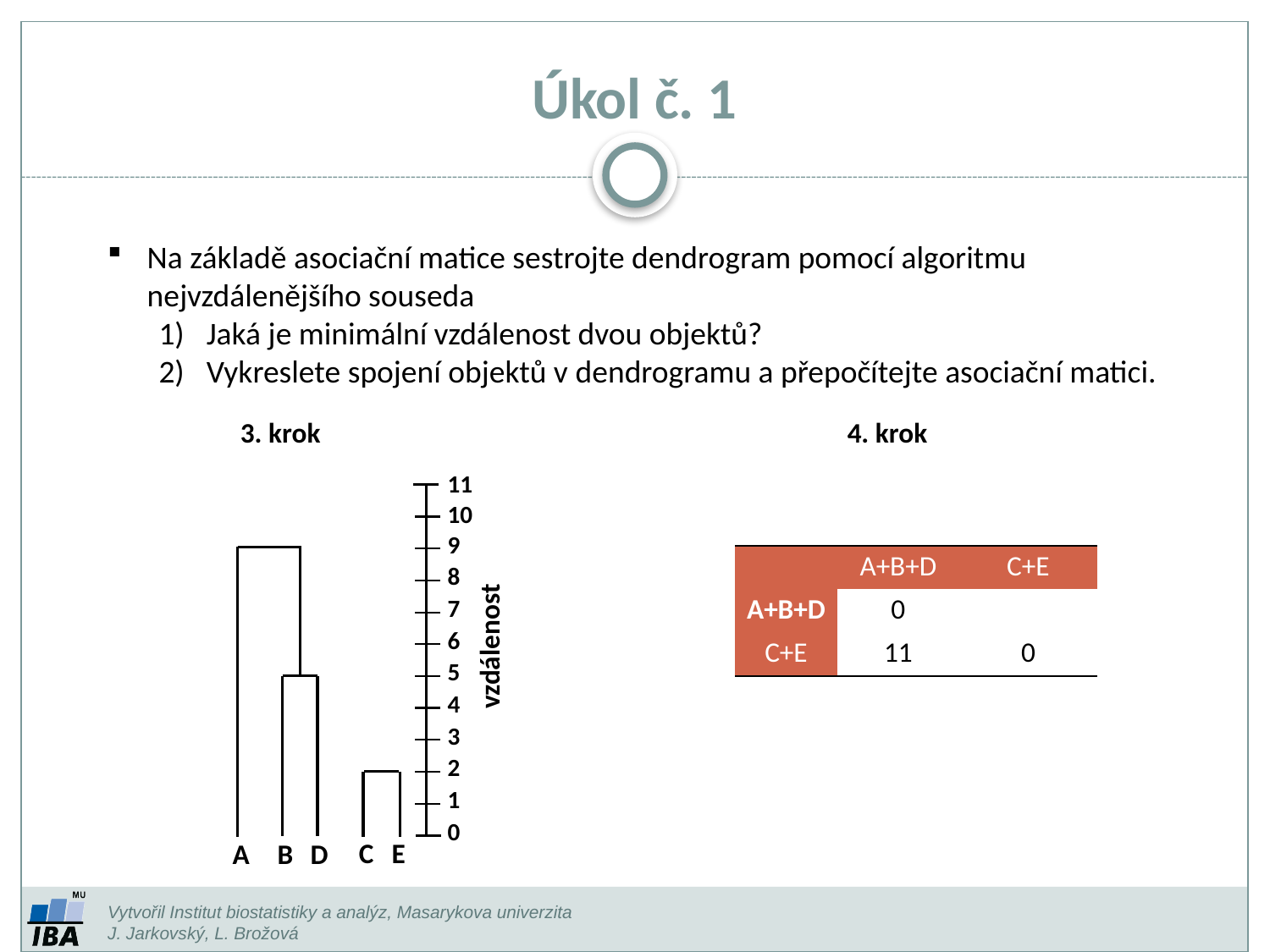

# Úkol č. 1
Na základě asociační matice sestrojte dendrogram pomocí algoritmu nejvzdálenějšího souseda
Jaká je minimální vzdálenost dvou objektů?
Vykreslete spojení objektů v dendrogramu a přepočítejte asociační matici.
3. krok
4. krok
11
10
9
|  | A+B+D | C+E |
| --- | --- | --- |
| A+B+D | 0 |  |
| C+E | 11 | 0 |
8
7
vzdálenost
6
5
4
3
2
1
0
C
E
A
B
D
Vytvořil Institut biostatistiky a analýz, Masarykova univerzita
J. Jarkovský, L. Brožová